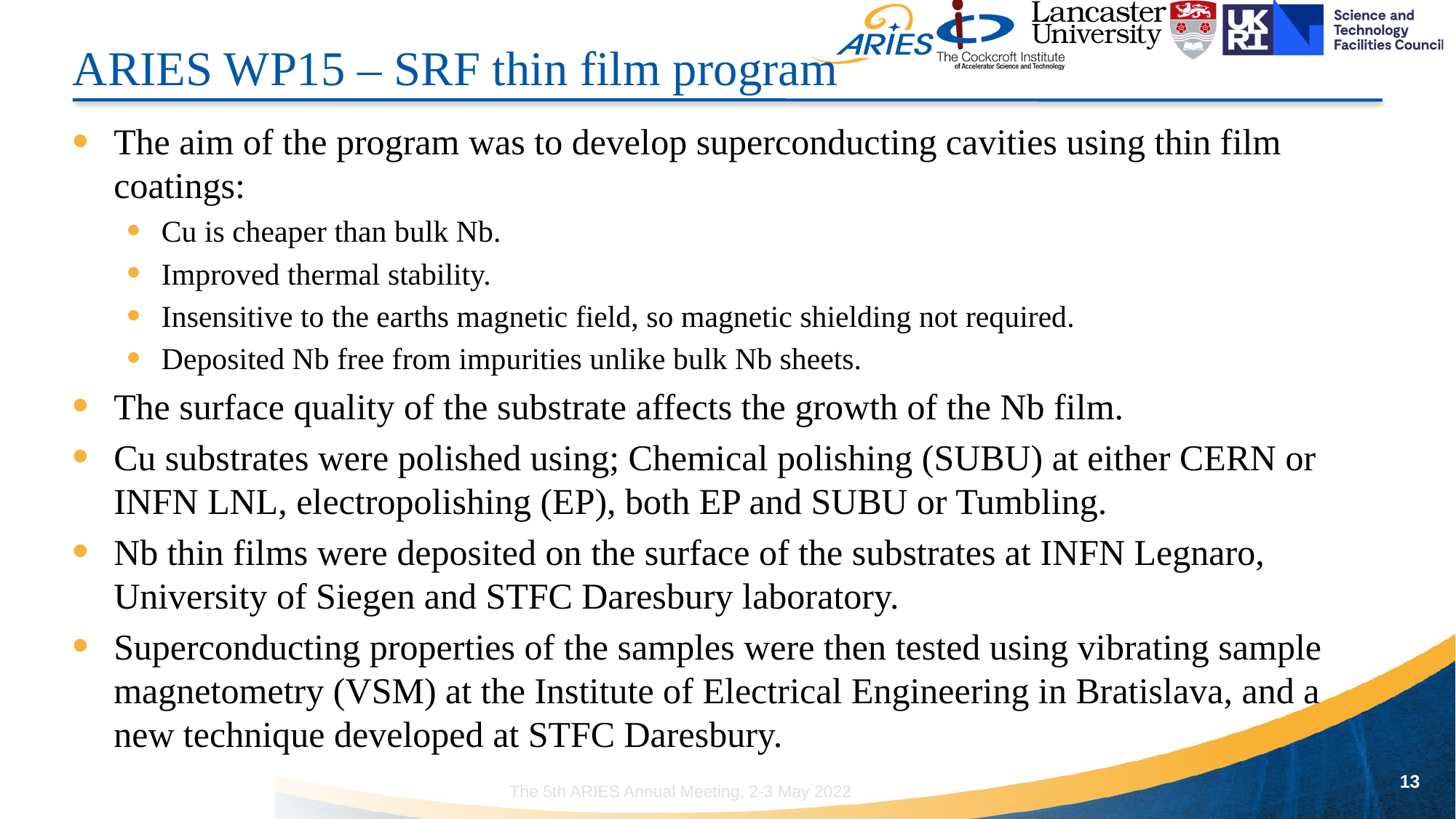

# ARIES WP15 – SRF thin film program
The aim of the program was to develop superconducting cavities using thin film coatings:
Cu is cheaper than bulk Nb.
Improved thermal stability.
Insensitive to the earths magnetic field, so magnetic shielding not required.
Deposited Nb free from impurities unlike bulk Nb sheets.
The surface quality of the substrate affects the growth of the Nb film.
Cu substrates were polished using; Chemical polishing (SUBU) at either CERN or INFN LNL, electropolishing (EP), both EP and SUBU or Tumbling.
Nb thin films were deposited on the surface of the substrates at INFN Legnaro, University of Siegen and STFC Daresbury laboratory.
Superconducting properties of the samples were then tested using vibrating sample magnetometry (VSM) at the Institute of Electrical Engineering in Bratislava, and a new technique developed at STFC Daresbury.
13
The 5th ARIES Annual Meeting, 2-3 May 2022